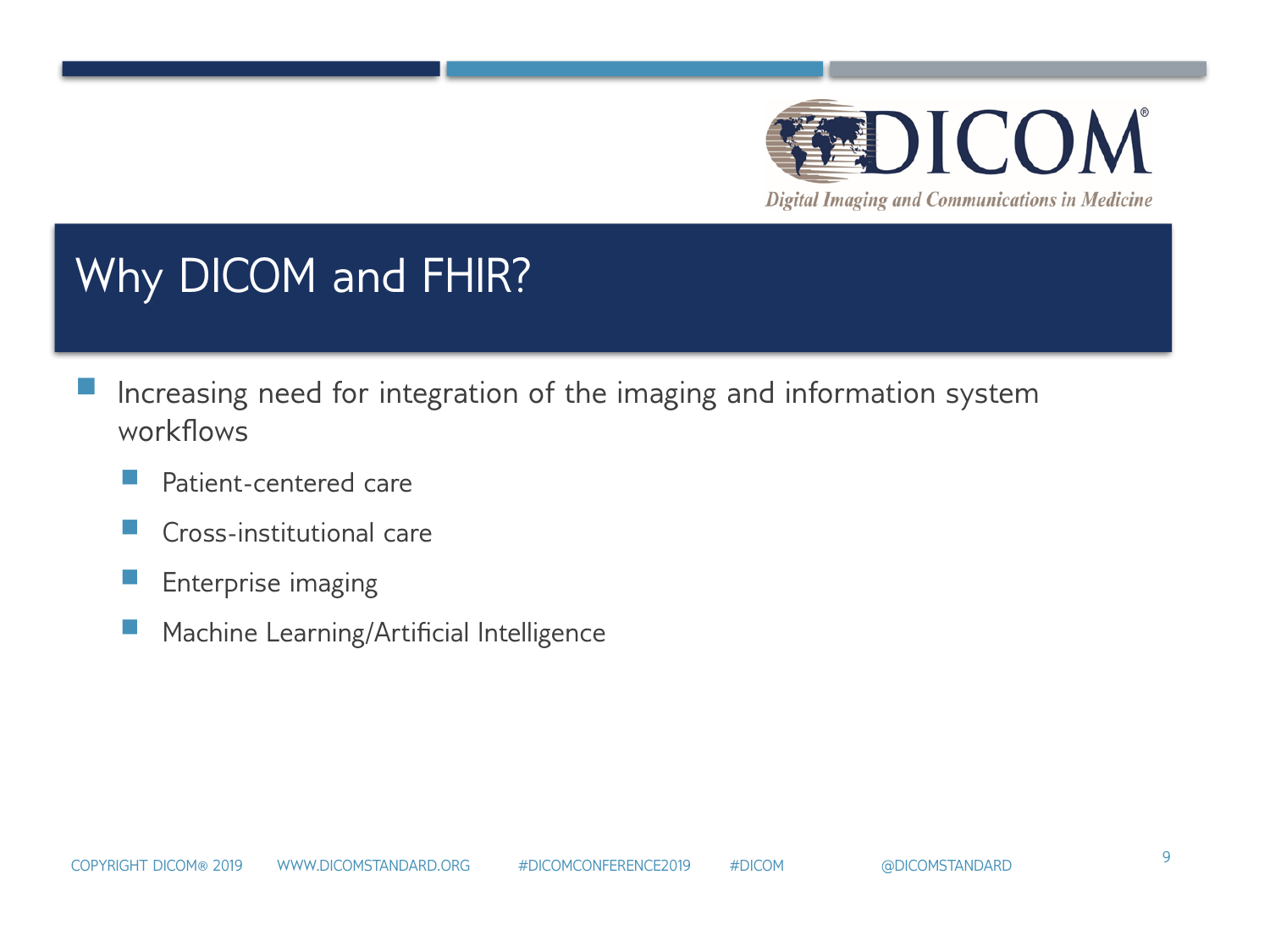

# Why DICOM and FHIR?
Increasing need for integration of the imaging and information system workflows
Patient-centered care
Cross-institutional care
Enterprise imaging
Machine Learning/Artificial Intelligence
9
Copyright DICOM® 2019       www.dicomstandard.org          #DICOMConference2019        #DICOM                    @DICOMSTANDARD